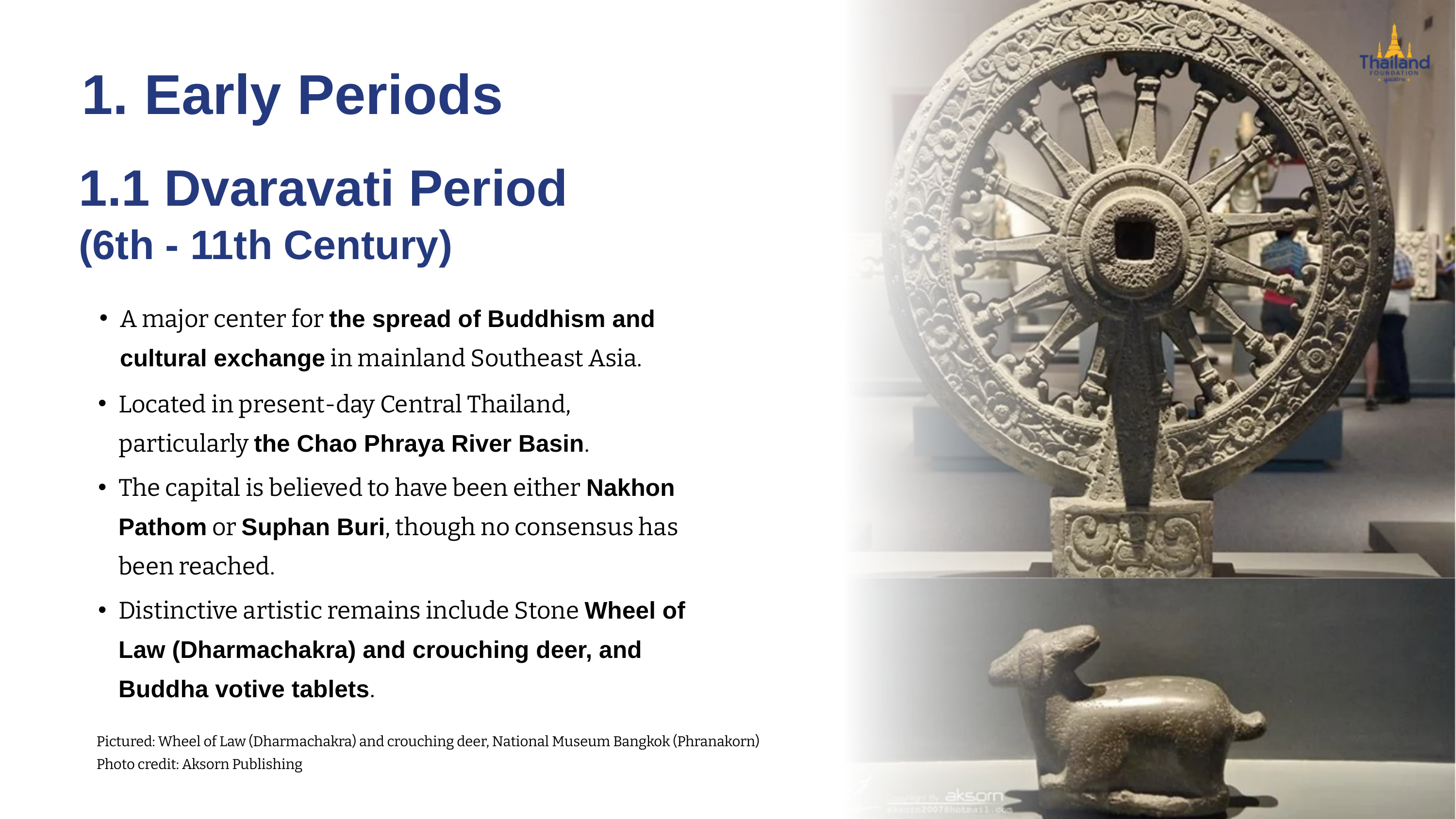

1. Early Periods
1.1 Dvaravati Period
(6th - 11th Century)
A major center for the spread of Buddhism and cultural exchange in mainland Southeast Asia.
Located in present-day Central Thailand, particularly the Chao Phraya River Basin.
The capital is believed to have been either Nakhon Pathom or Suphan Buri, though no consensus has been reached.
Distinctive artistic remains include Stone Wheel of Law (Dharmachakra) and crouching deer, and Buddha votive tablets.
Pictured: Wheel of Law (Dharmachakra) and crouching deer, National Museum Bangkok (Phranakorn)
Photo credit: Aksorn Publishing